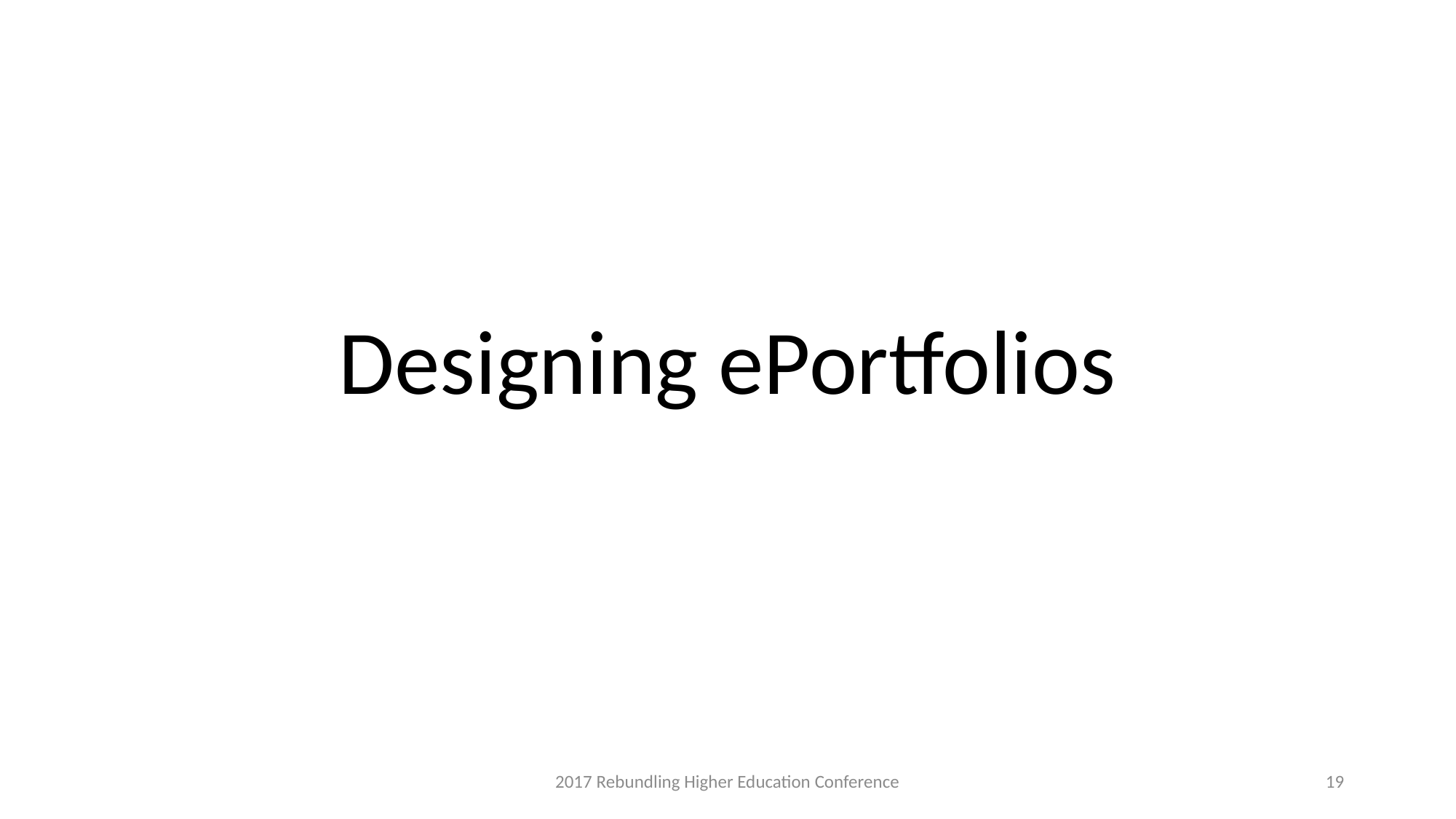

# Designing ePortfolios

2017 Rebundling Higher Education Conference
19